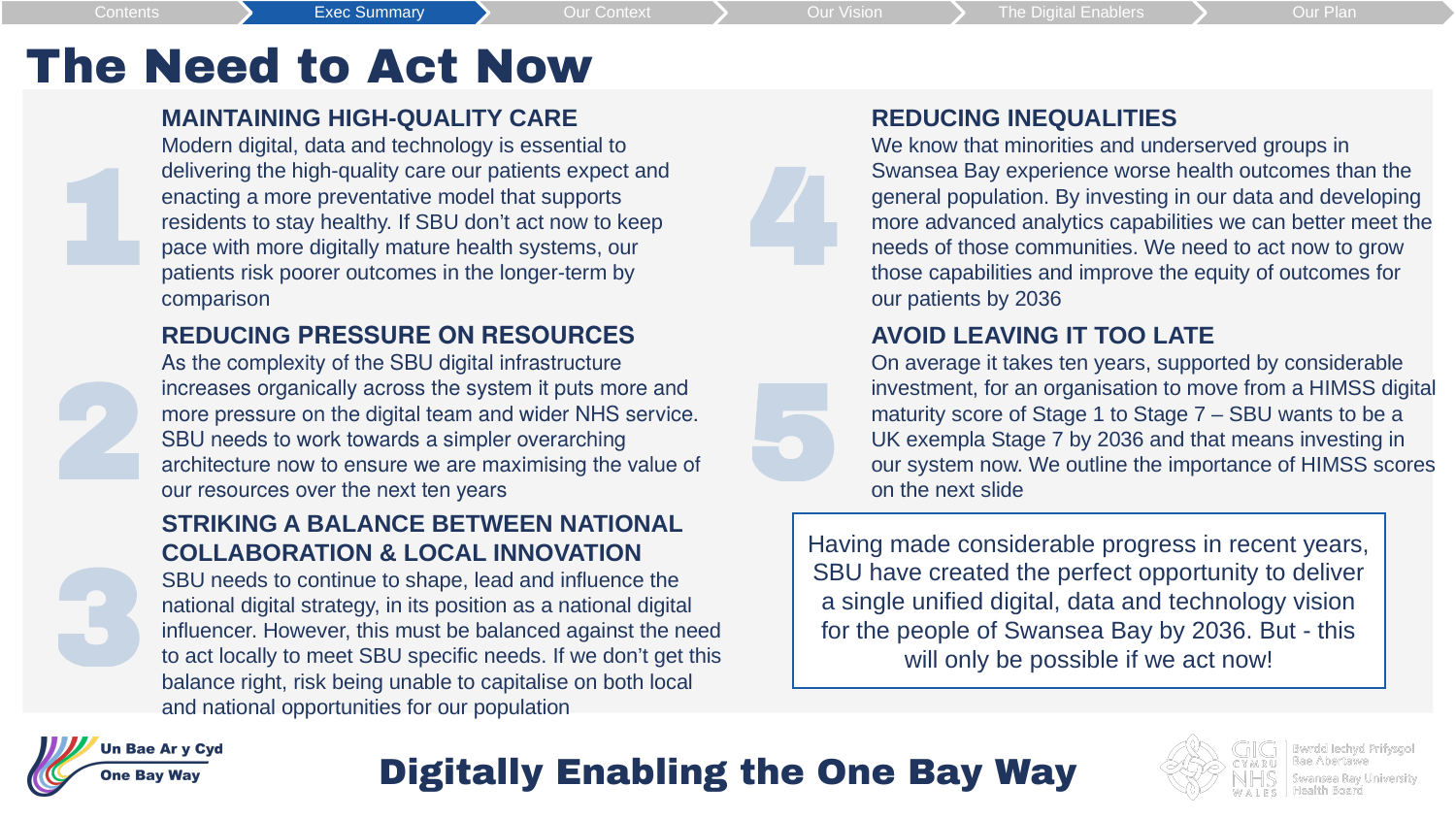

The Need to Act Now
Contents
Exec Summary
Our Context
Our Vision
The Digital Enablers
Our Plan

MAINTAINING HIGH-QUALITY CARE
Modern digital, data and technology is essential to delivering the high-quality care our patients expect and enacting a more preventative model that supports residents to stay healthy. If SBU don’t act now to keep pace with more digitally mature health systems, our patients risk poorer outcomes in the longer-term by comparison
REDUCING INEQUALITIES
We know that minorities and underserved groups in Swansea Bay experience worse health outcomes than the general population. By investing in our data and developing more advanced analytics capabilities we can better meet the needs of those communities. We need to act now to grow those capabilities and improve the equity of outcomes for our patients by 2036
1
4
REDUCING PRESSURE ON RESOURCES
As the complexity of the SBU digital infrastructure increases organically across the system it puts more and more pressure on the digital team and wider NHS service. SBU needs to work towards a simpler overarching architecture now to ensure we are maximising the value of our resources over the next ten years
AVOID LEAVING IT TOO LATE
On average it takes ten years, supported by considerable investment, for an organisation to move from a HIMSS digital maturity score of Stage 1 to Stage 7 – SBU wants to be a UK exempla Stage 7 by 2036 and that means investing in our system now. We outline the importance of HIMSS scores on the next slide
2
5
3
STRIKING A BALANCE BETWEEN NATIONAL COLLABORATION & LOCAL INNOVATION
SBU needs to continue to shape, lead and influence the national digital strategy, in its position as a national digital influencer. However, this must be balanced against the need to act locally to meet SBU specific needs. If we don’t get this balance right, risk being unable to capitalise on both local and national opportunities for our population
Having made considerable progress in recent years, SBU have created the perfect opportunity to deliver a single unified digital, data and technology vision for the people of Swansea Bay by 2036. But - this will only be possible if we act now!

Digitally Enabling the One Bay Way